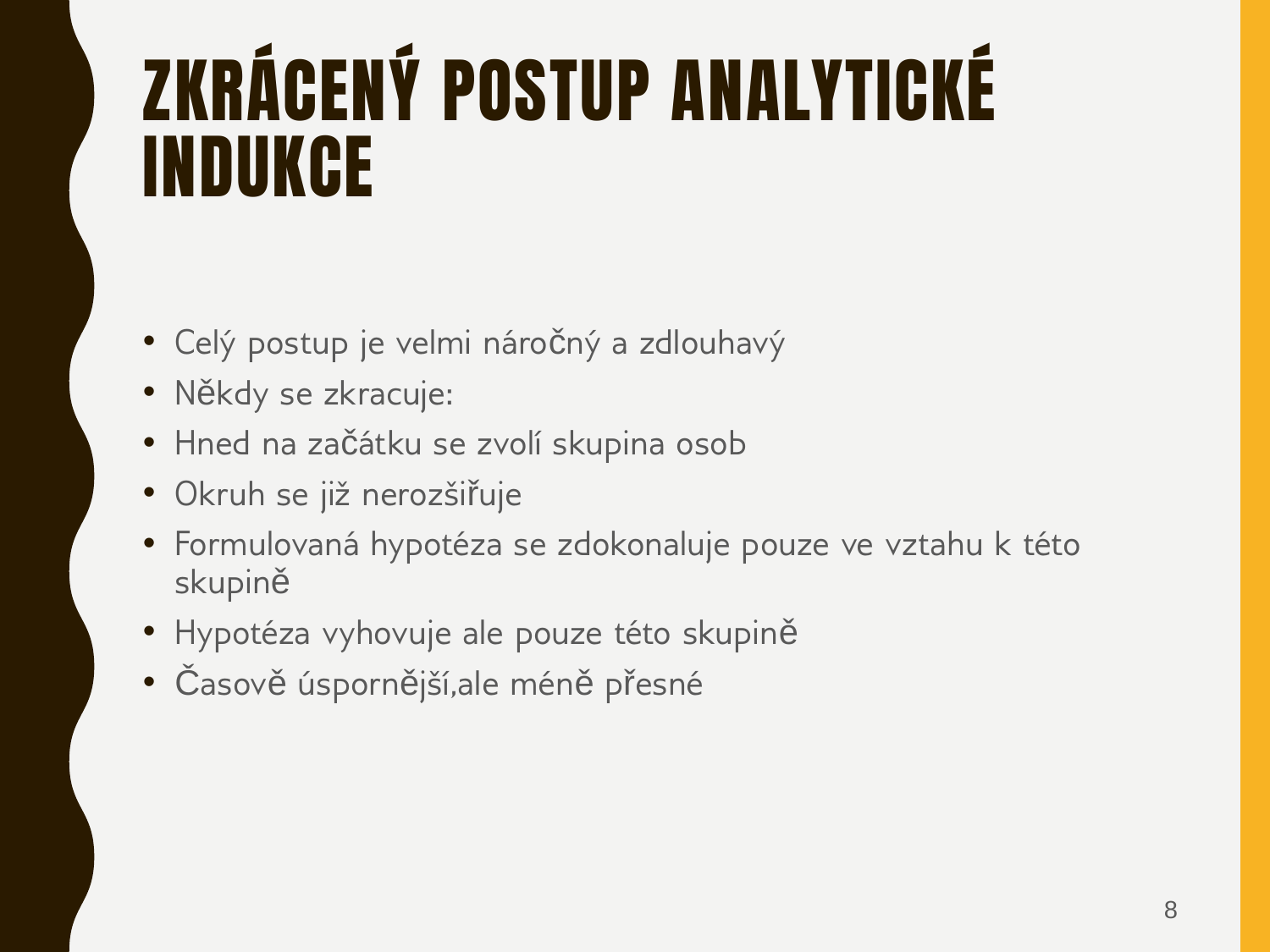

# Zkrácený postup analytické indukce
Celý postup je velmi náročný a zdlouhavý
Někdy se zkracuje:
Hned na začátku se zvolí skupina osob
Okruh se již nerozšiřuje
Formulovaná hypotéza se zdokonaluje pouze ve vztahu k této skupině
Hypotéza vyhovuje ale pouze této skupině
Časově úspornější,ale méně přesné
8